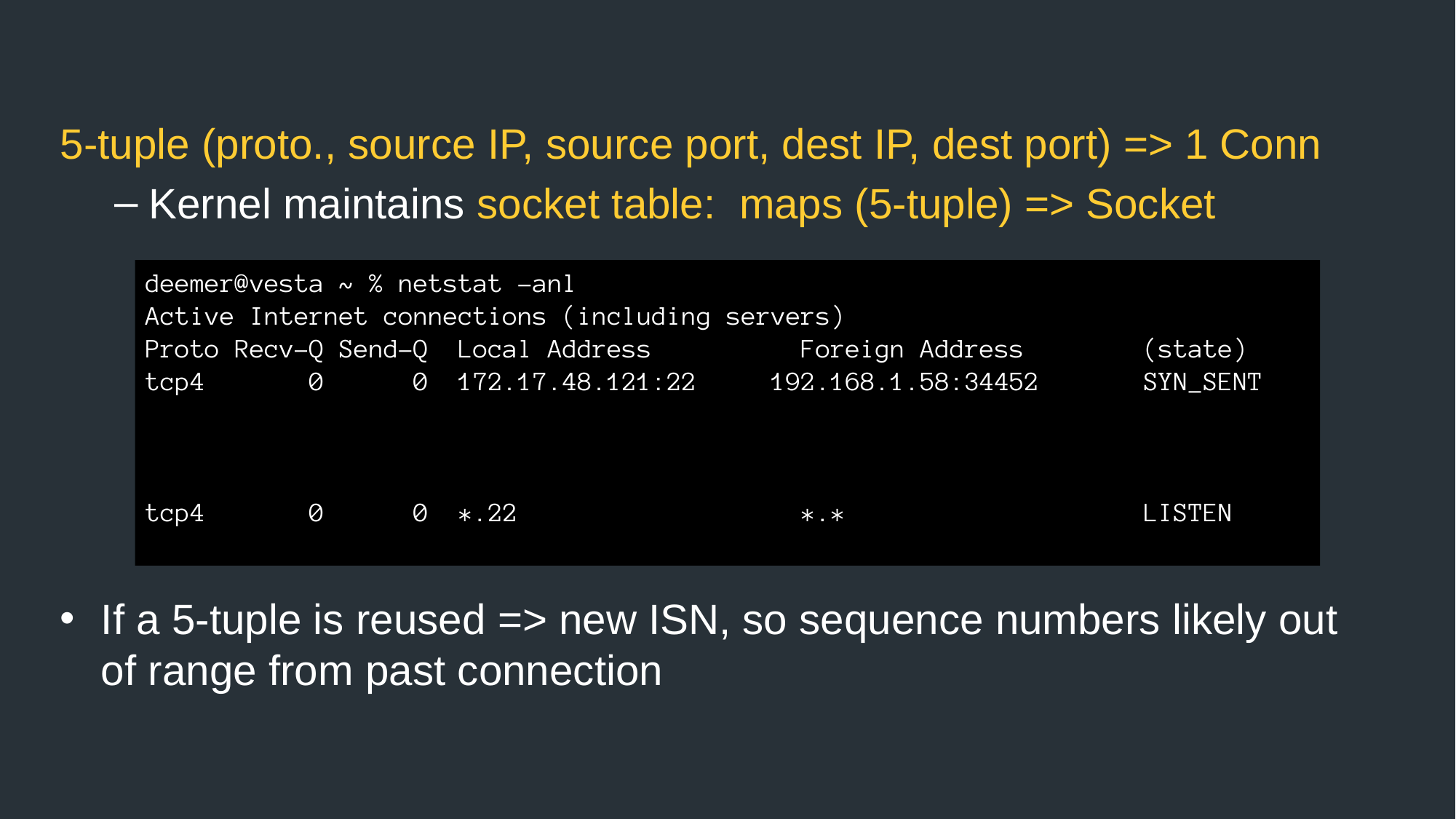

5-tuple (proto., source IP, source port, dest IP, dest port) => 1 Conn
Kernel maintains socket table:  maps (5-tuple) => Socket

If a 5-tuple is reused => new ISN, so sequence numbers likely out of range from past connection

deemer@vesta ~ % netstat -anl
Active Internet connections (including servers)
Proto Recv-Q Send-Q  Local Address          Foreign Address        (state)
tcp4       0      0  172.17.48.121:22     192.168.1.58:34452       SYN_SENT

tcp4       0      0  *.22                   *.*                    LISTEN